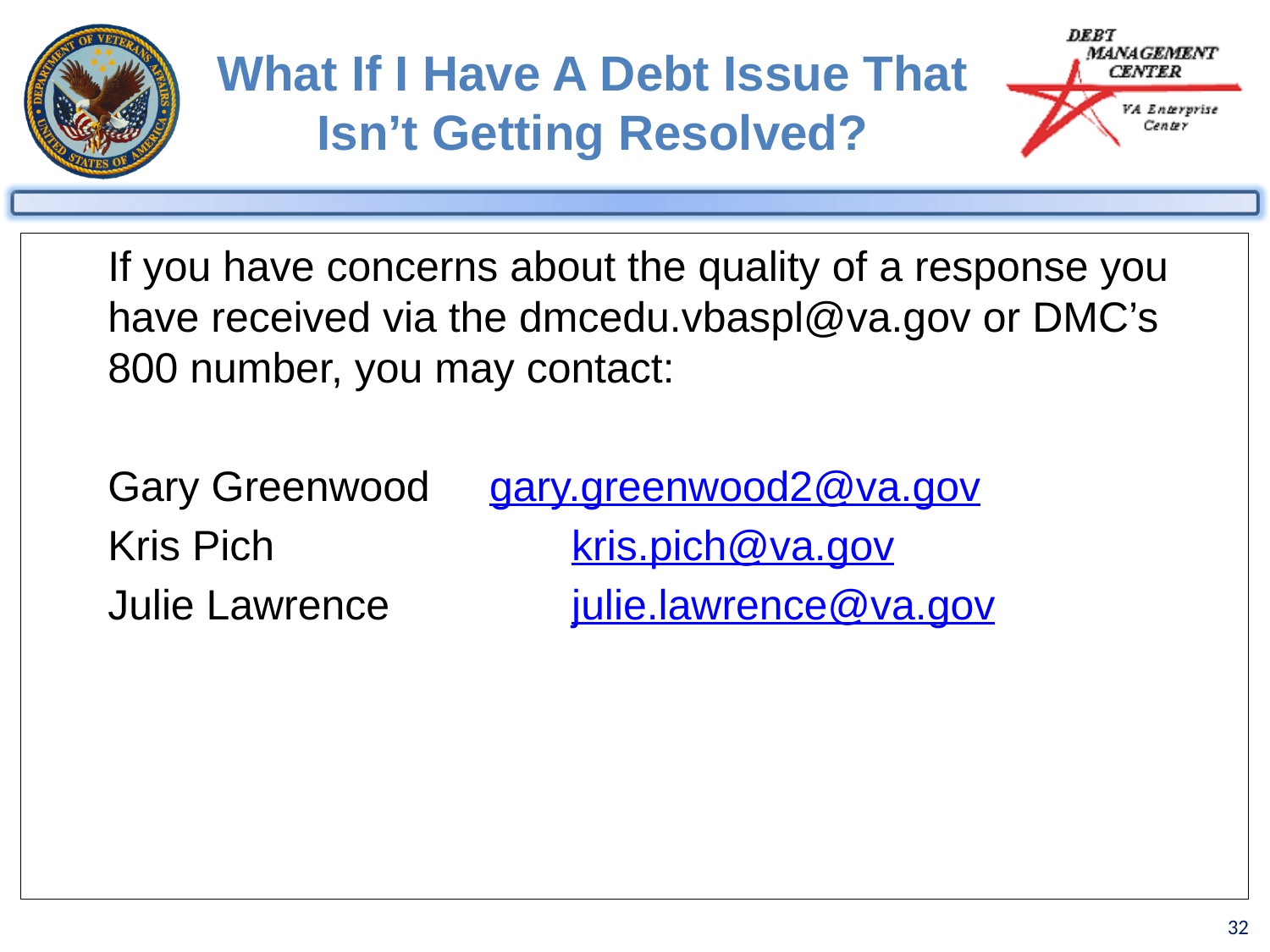

What If I Have A Debt Issue That Isn’t Getting Resolved?
	If you have concerns about the quality of a response you have received via the dmcedu.vbaspl@va.gov or DMC’s 800 number, you may contact:

	Gary Greenwood     gary.greenwood2@va.gov
	Kris Pich		       kris.pich@va.gov
	Julie Lawrence	       julie.lawrence@va.gov